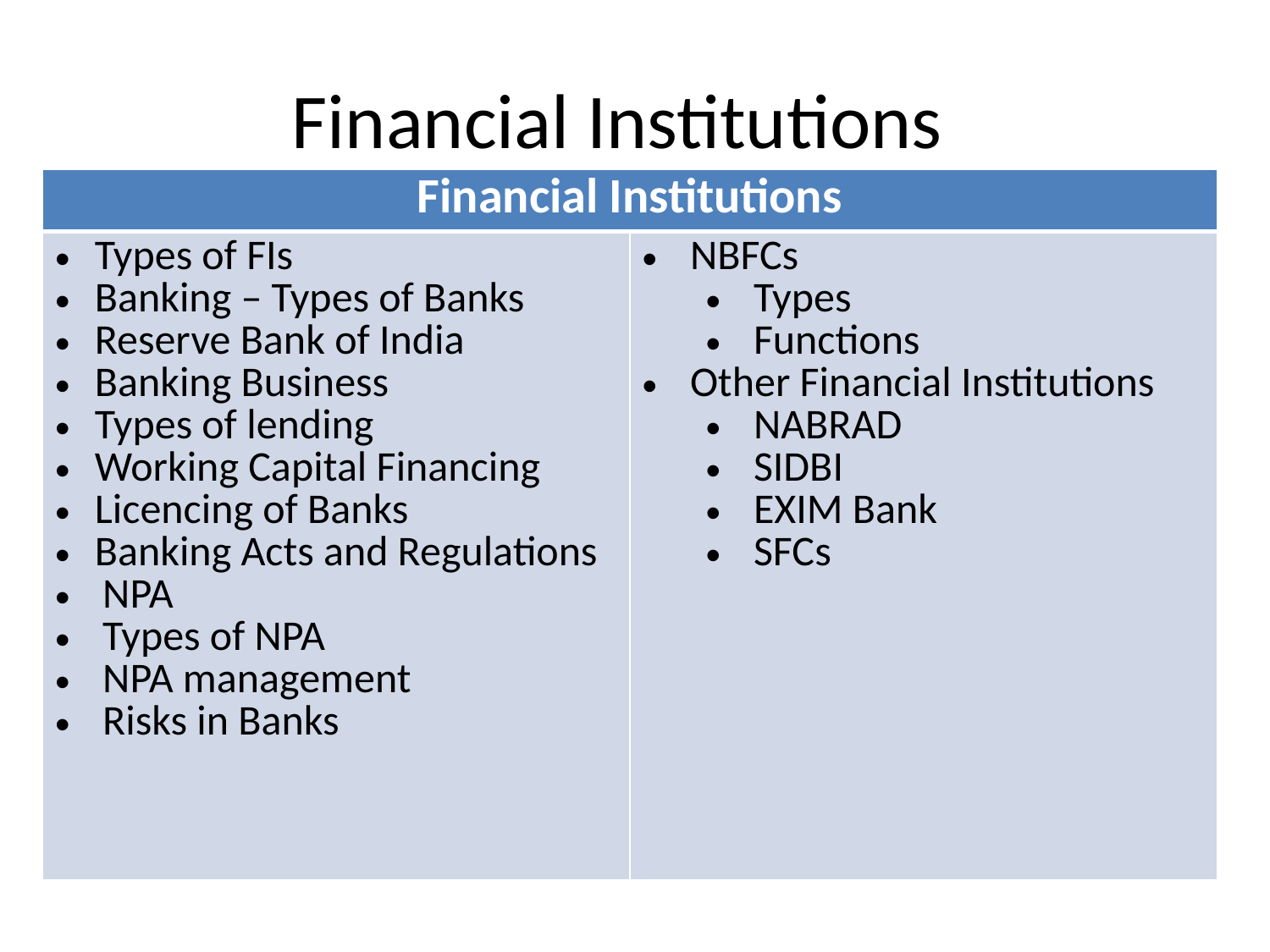

# Financial Institutions
| Financial Institutions |  |
| --- | --- |
| Types of FIs Banking – Types of Banks Reserve Bank of India Banking Business Types of lending Working Capital Financing Licencing of Banks Banking Acts and Regulations NPA Types of NPA NPA management Risks in Banks | NBFCs Types Functions Other Financial Institutions NABRAD SIDBI EXIM Bank SFCs |